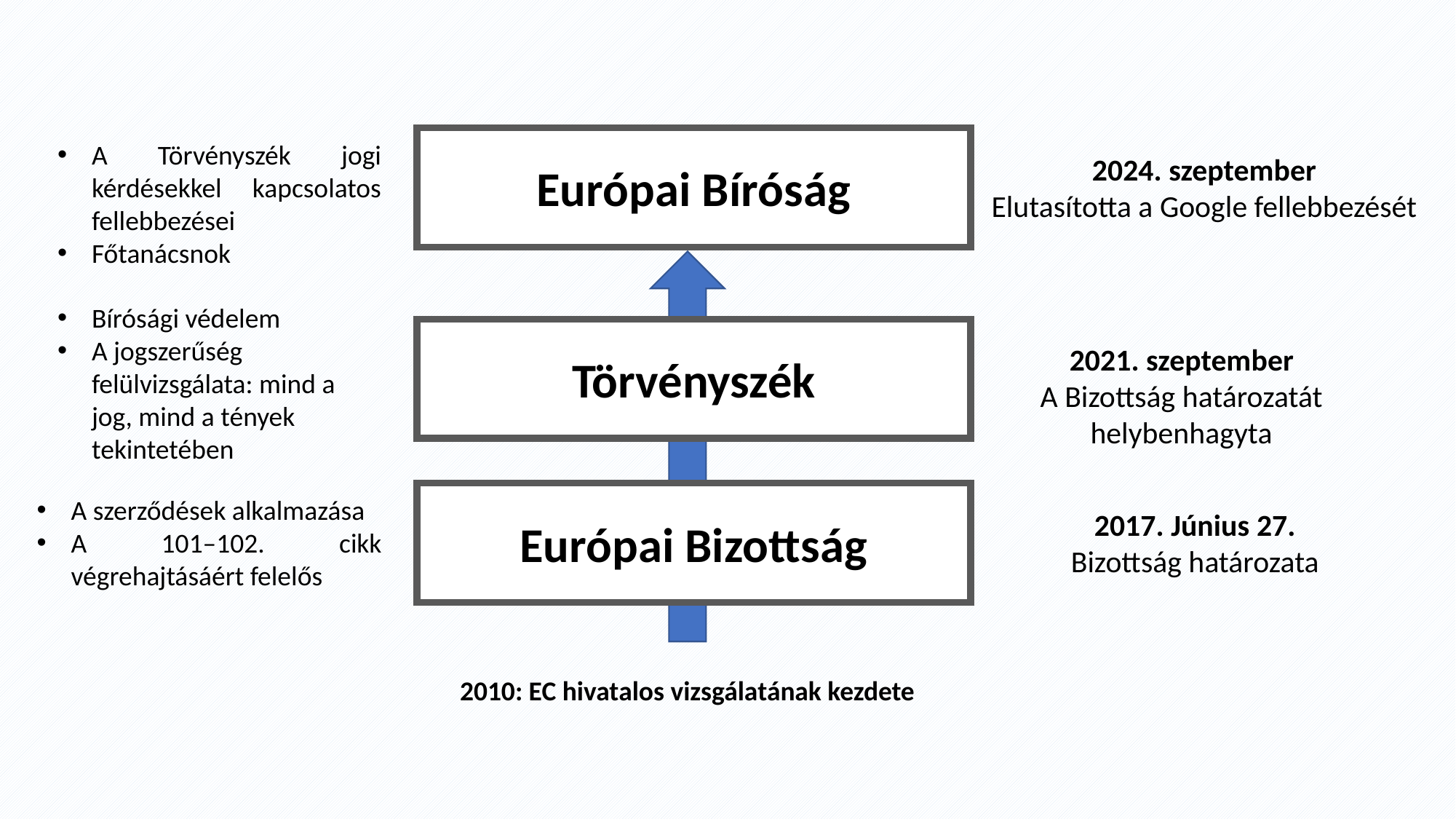

Európai Bíróság
A Törvényszék jogi kérdésekkel kapcsolatos fellebbezései
Főtanácsnok
2024. szeptember
Elutasította a Google fellebbezését

Bírósági védelem
A jogszerűség felülvizsgálata: mind a jog, mind a tények tekintetében
Törvényszék
2021. szeptember
A Bizottság határozatát helybenhagyta
Európai Bizottság
A szerződések alkalmazása
A 101–102. cikk végrehajtásáért felelős
2017. Június 27.
Bizottság határozata
2010: EC hivatalos vizsgálatának kezdete